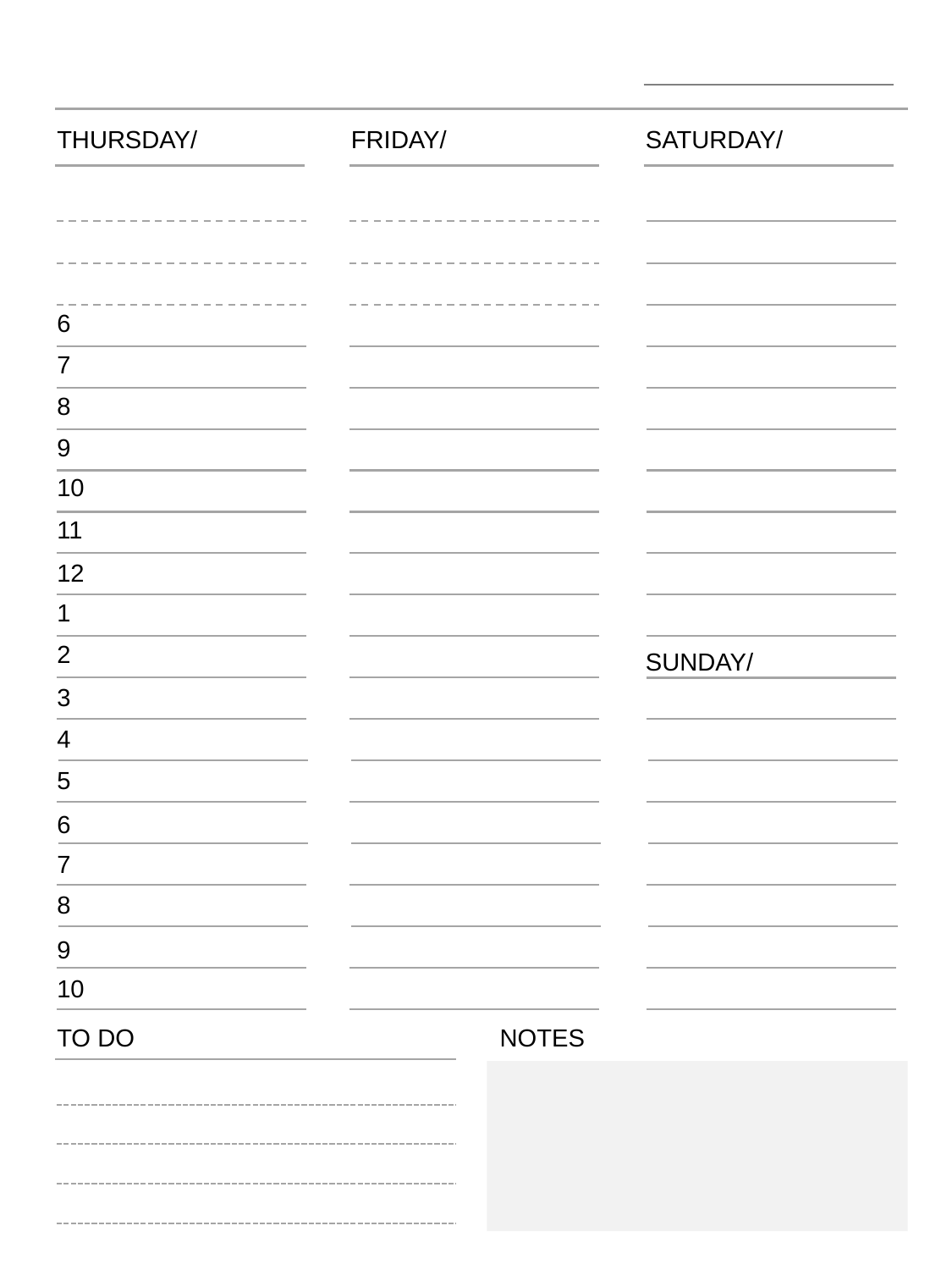

THURSDAY/
FRIDAY/
SATURDAY/
6
7
8
9
10
11
12
1
2
SUNDAY/
3
4
5
6
7
8
9
10
TO DO
NOTES